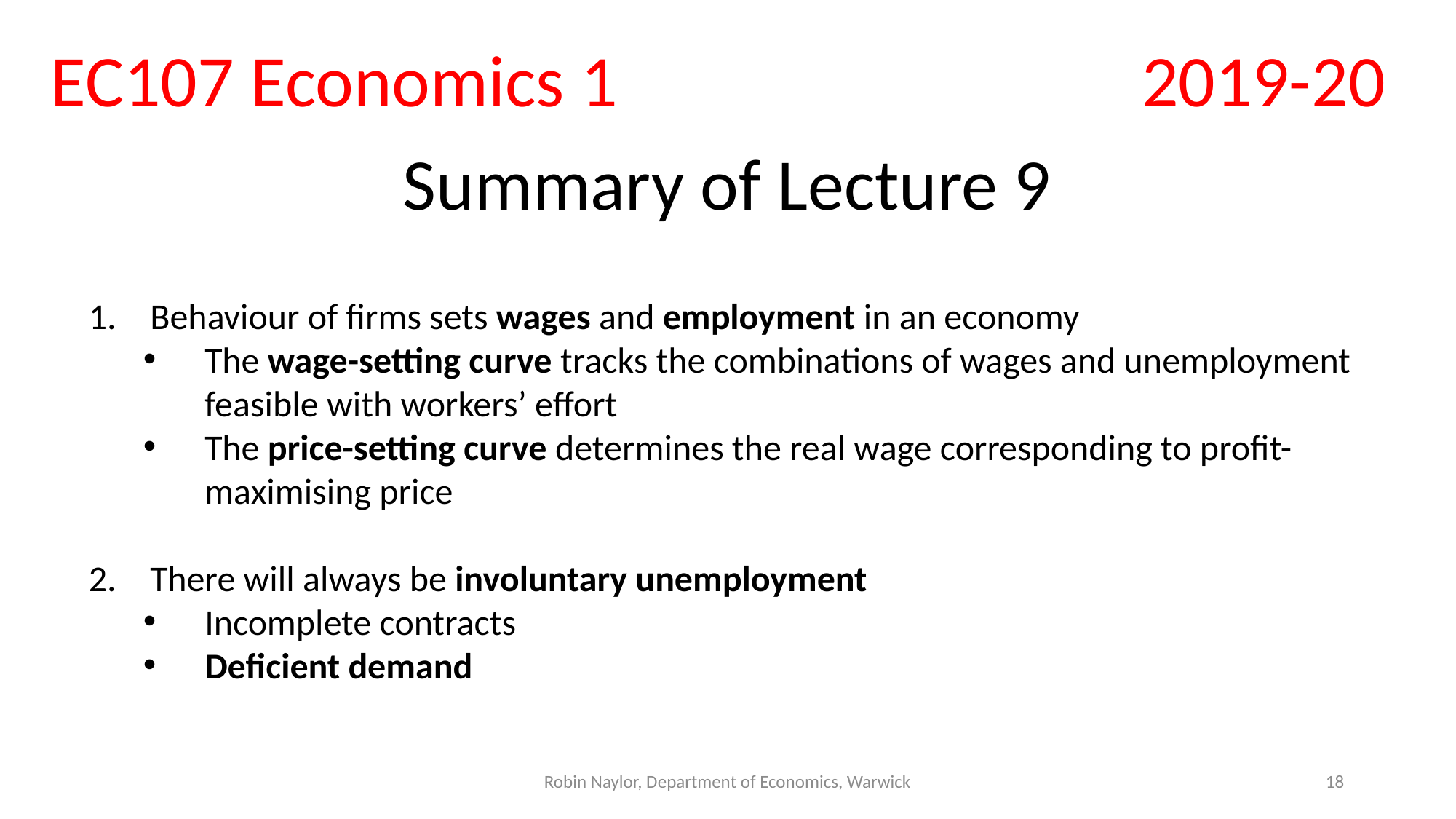

# EC107 Economics 1					2019-20
Summary of Lecture 9
Behaviour of firms sets wages and employment in an economy
The wage-setting curve tracks the combinations of wages and unemployment feasible with workers’ effort
The price-setting curve determines the real wage corresponding to profit-maximising price

There will always be involuntary unemployment
Incomplete contracts
Deficient demand
Robin Naylor, Department of Economics, Warwick
18